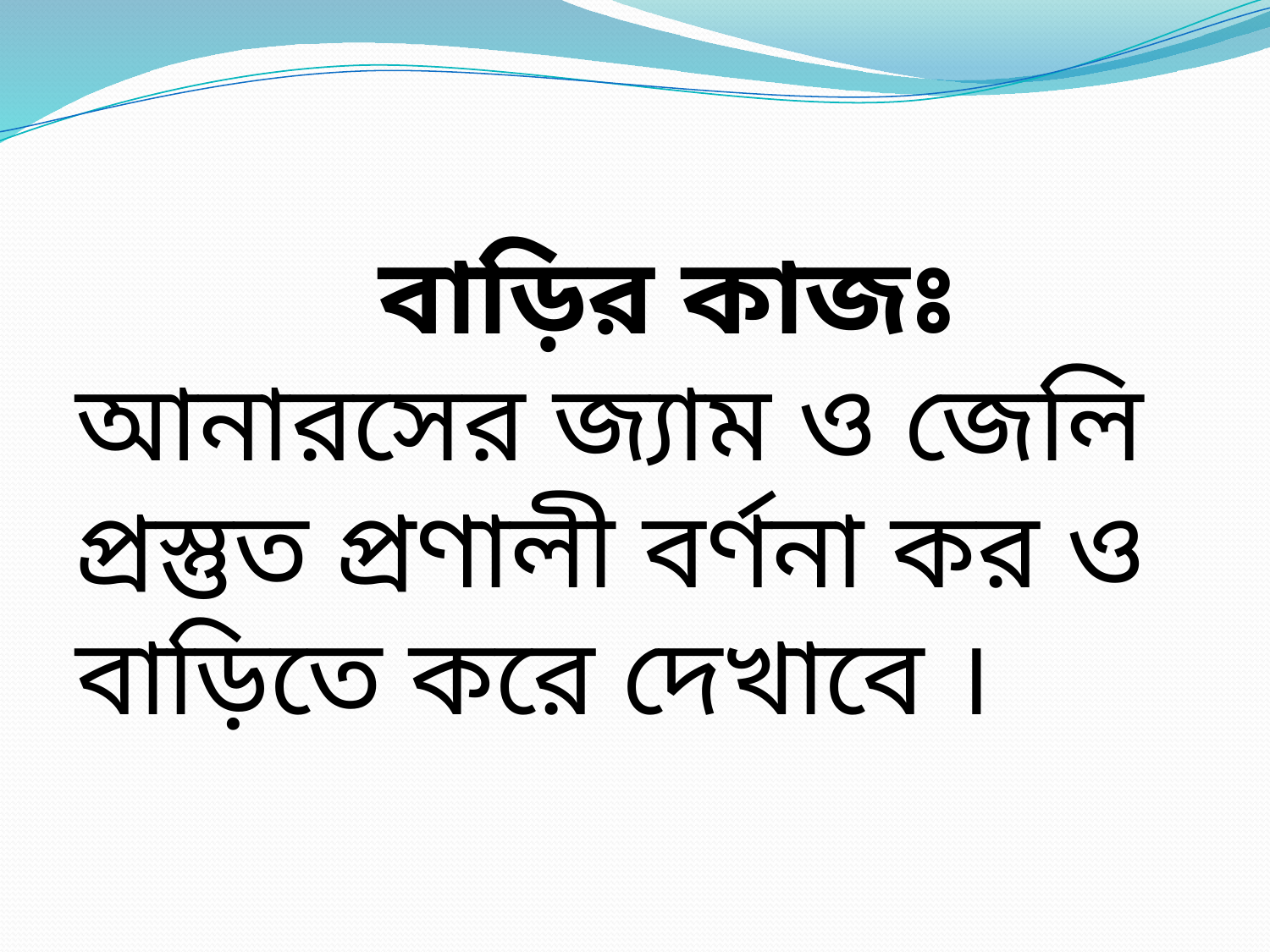

বাড়ির কাজঃ
আনারসের জ্যাম ও জেলি প্রস্তুত প্রণালী বর্ণনা কর ও বাড়িতে করে দেখাবে ।